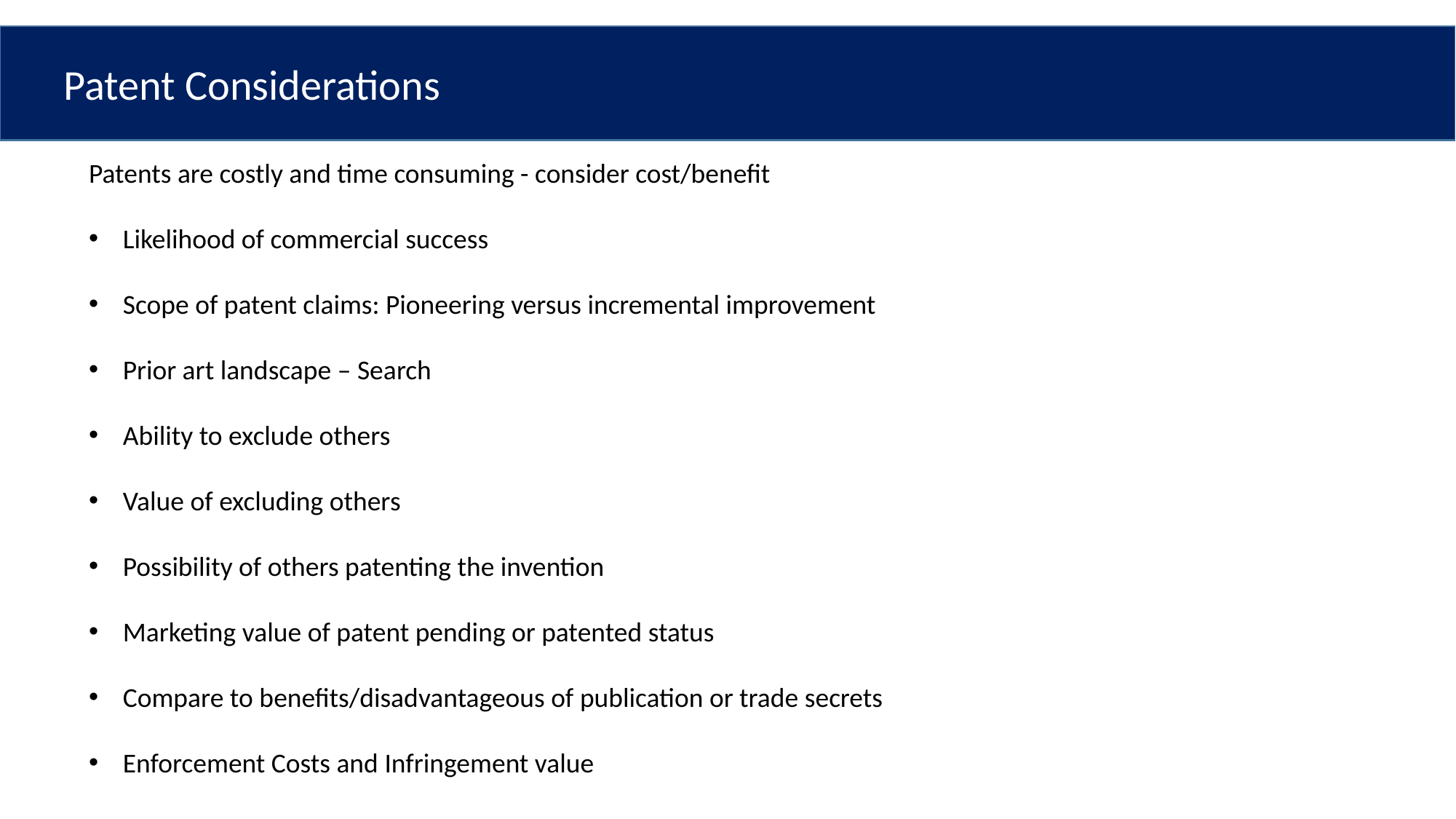

Patent Considerations
Patents are costly and time consuming - consider cost/benefit

Likelihood of commercial success

Scope of patent claims: Pioneering versus incremental improvement

Prior art landscape – Search

Ability to exclude others

Value of excluding others

Possibility of others patenting the invention

Marketing value of patent pending or patented status

Compare to benefits/disadvantageous of publication or trade secrets

Enforcement Costs and Infringement value